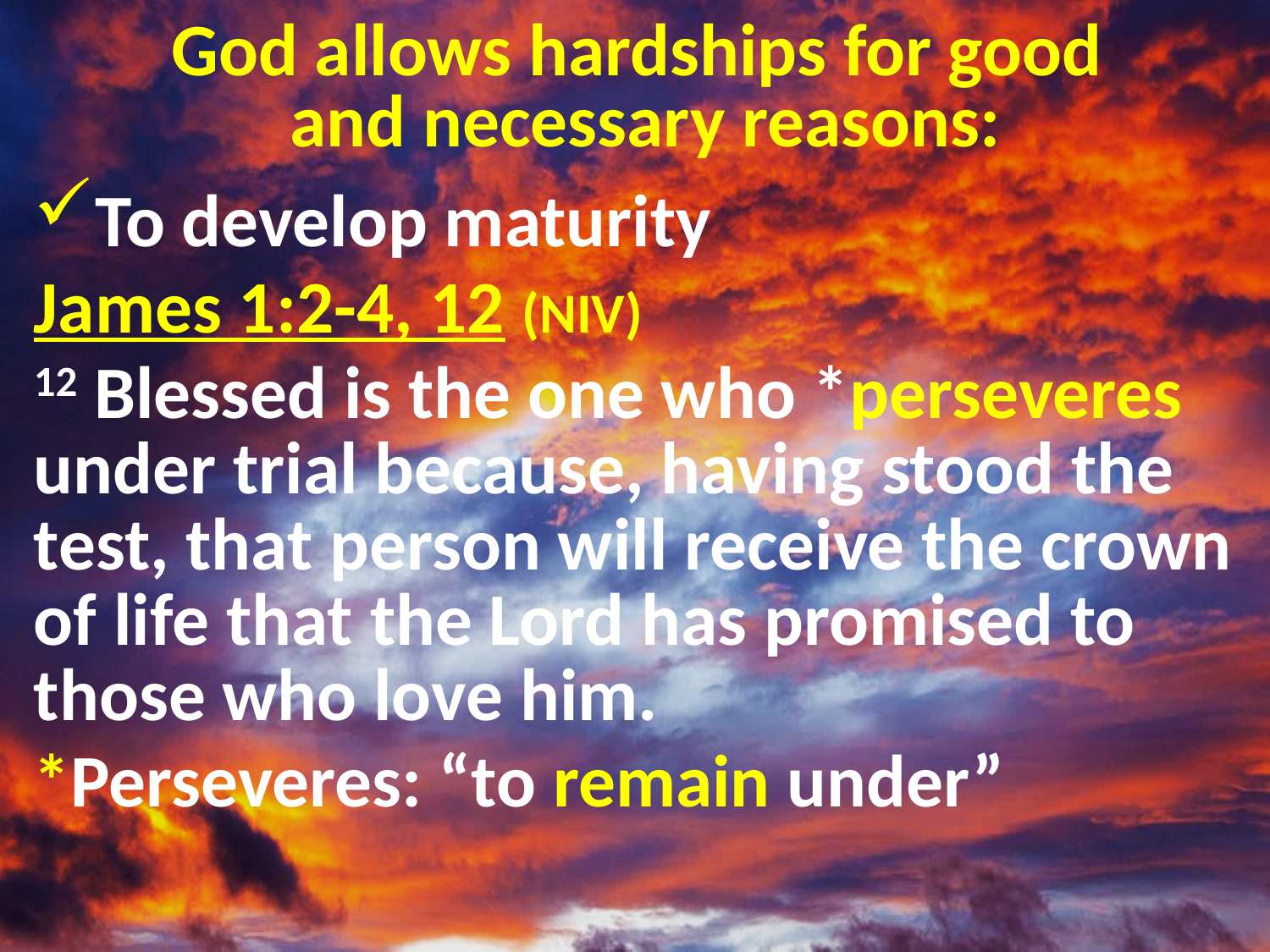

# God allows hardships for good and necessary reasons:
To develop maturity
James 1:2-4, 12 (NIV)
12 Blessed is the one who *perseveres under trial because, having stood the test, that person will receive the crown of life that the Lord has promised to those who love him.
*Perseveres: “to remain under”